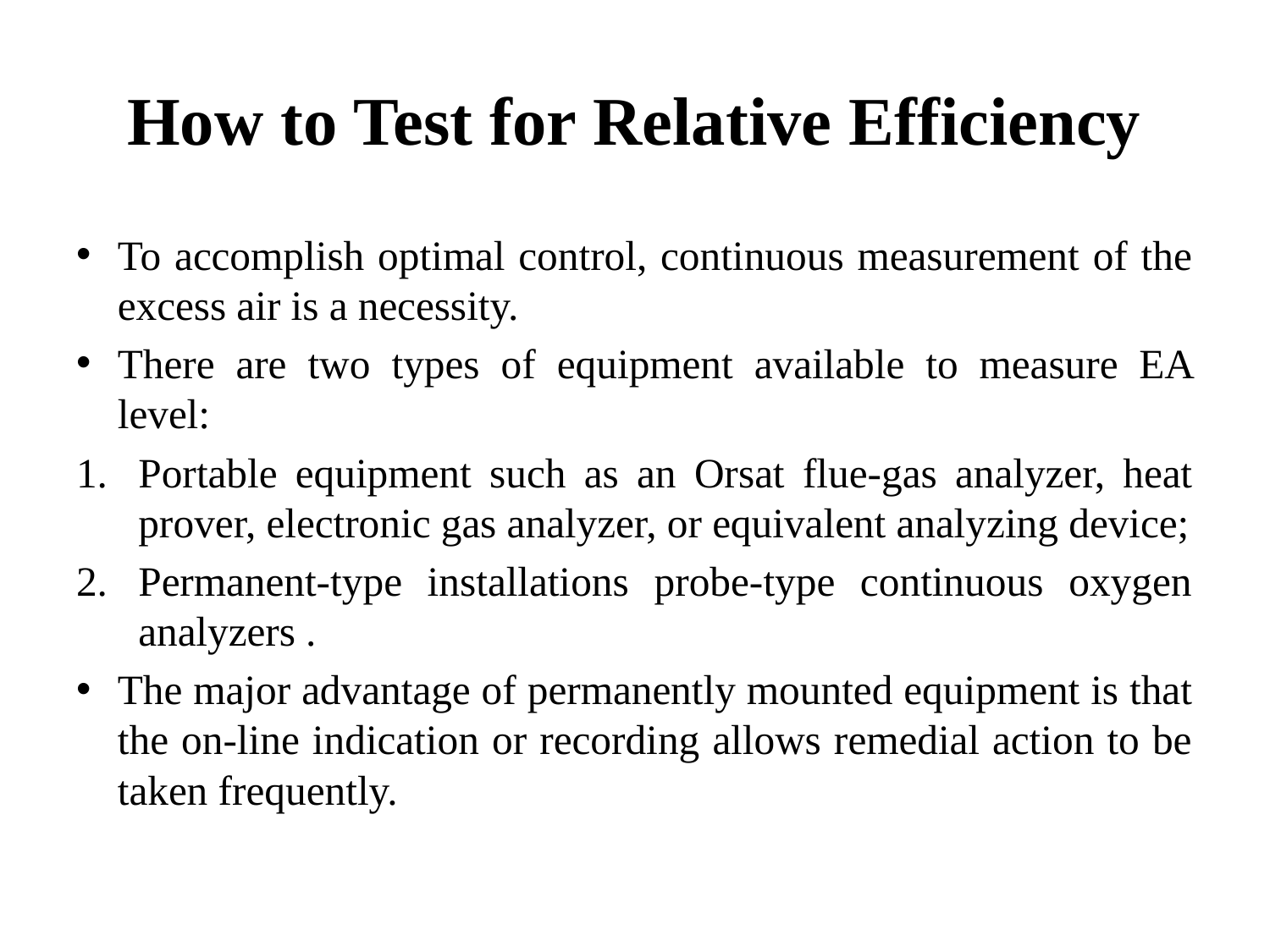

# How to Test for Relative Efficiency
To accomplish optimal control, continuous measurement of the excess air is a necessity.
There are two types of equipment available to measure EA level:
Portable equipment such as an Orsat flue-gas analyzer, heat prover, electronic gas analyzer, or equivalent analyzing device;
Permanent-type installations probe-type continuous oxygen analyzers .
The major advantage of permanently mounted equipment is that the on-line indication or recording allows remedial action to be taken frequently.